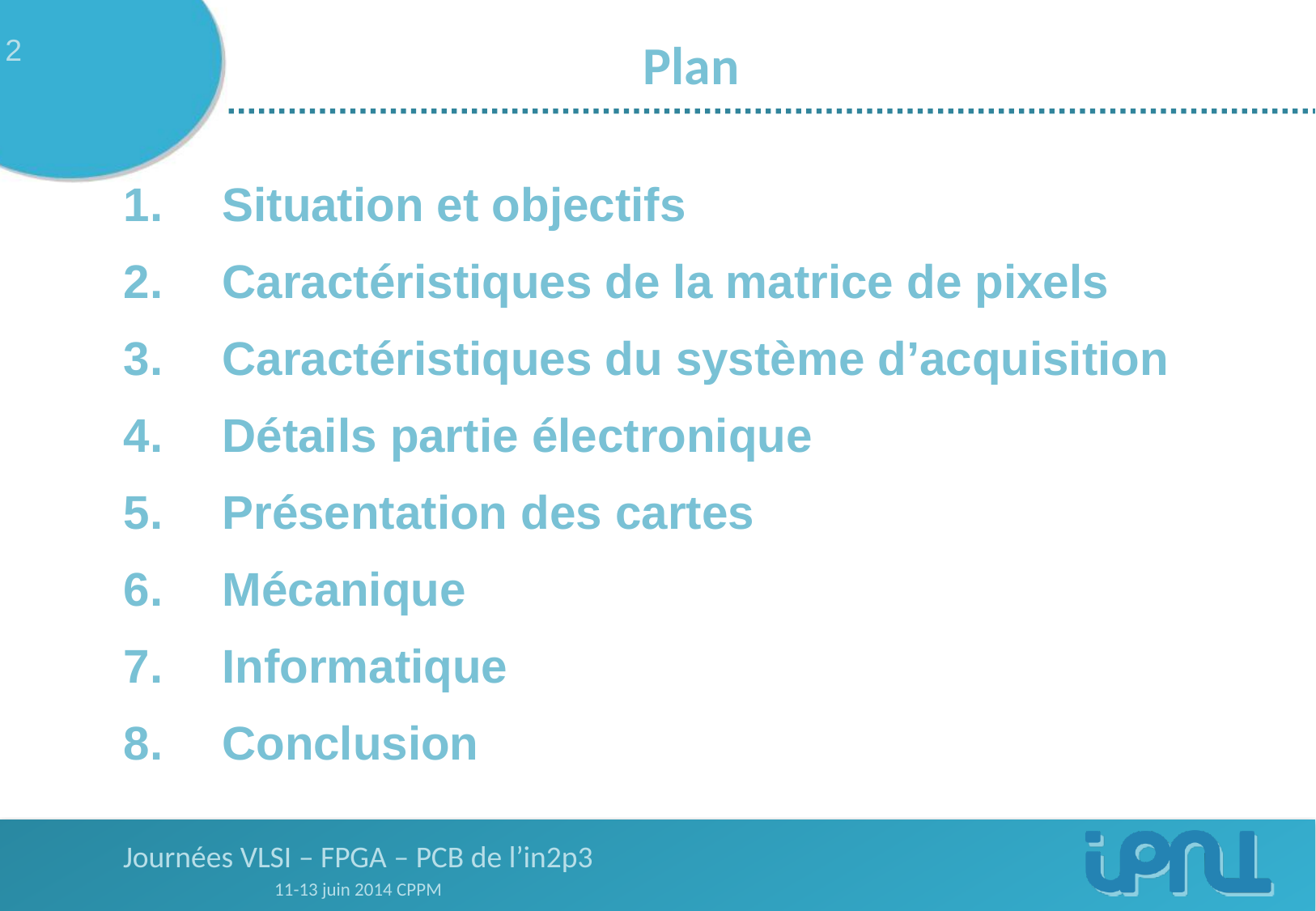

# Plan
Situation et objectifs
Caractéristiques de la matrice de pixels
Caractéristiques du système d’acquisition
Détails partie électronique
Présentation des cartes
Mécanique
Informatique
Conclusion